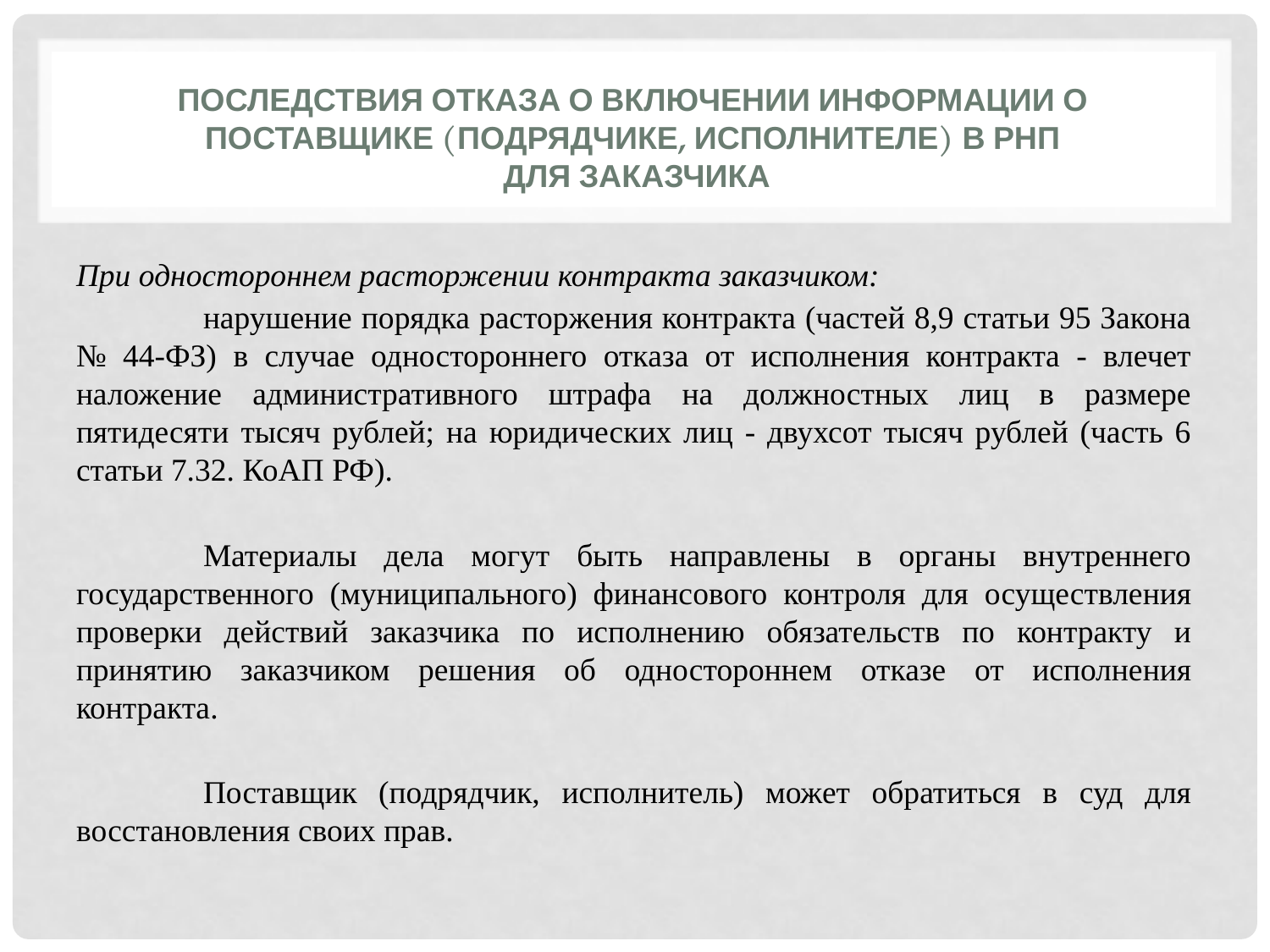

# Последствия отказа о включении информации о поставщике (подрядчике, исполнителе) в РНП для заказчика

При одностороннем расторжении контракта заказчиком:
	нарушение порядка расторжения контракта (частей 8,9 статьи 95 Закона № 44-ФЗ) в случае одностороннего отказа от исполнения контракта - влечет наложение административного штрафа на должностных лиц в размере пятидесяти тысяч рублей; на юридических лиц - двухсот тысяч рублей (часть 6 статьи 7.32. КоАП РФ).

	Материалы дела могут быть направлены в органы внутреннего государственного (муниципального) финансового контроля для осуществления проверки действий заказчика по исполнению обязательств по контракту и принятию заказчиком решения об одностороннем отказе от исполнения контракта.

	Поставщик (подрядчик, исполнитель) может обратиться в суд для восстановления своих прав.